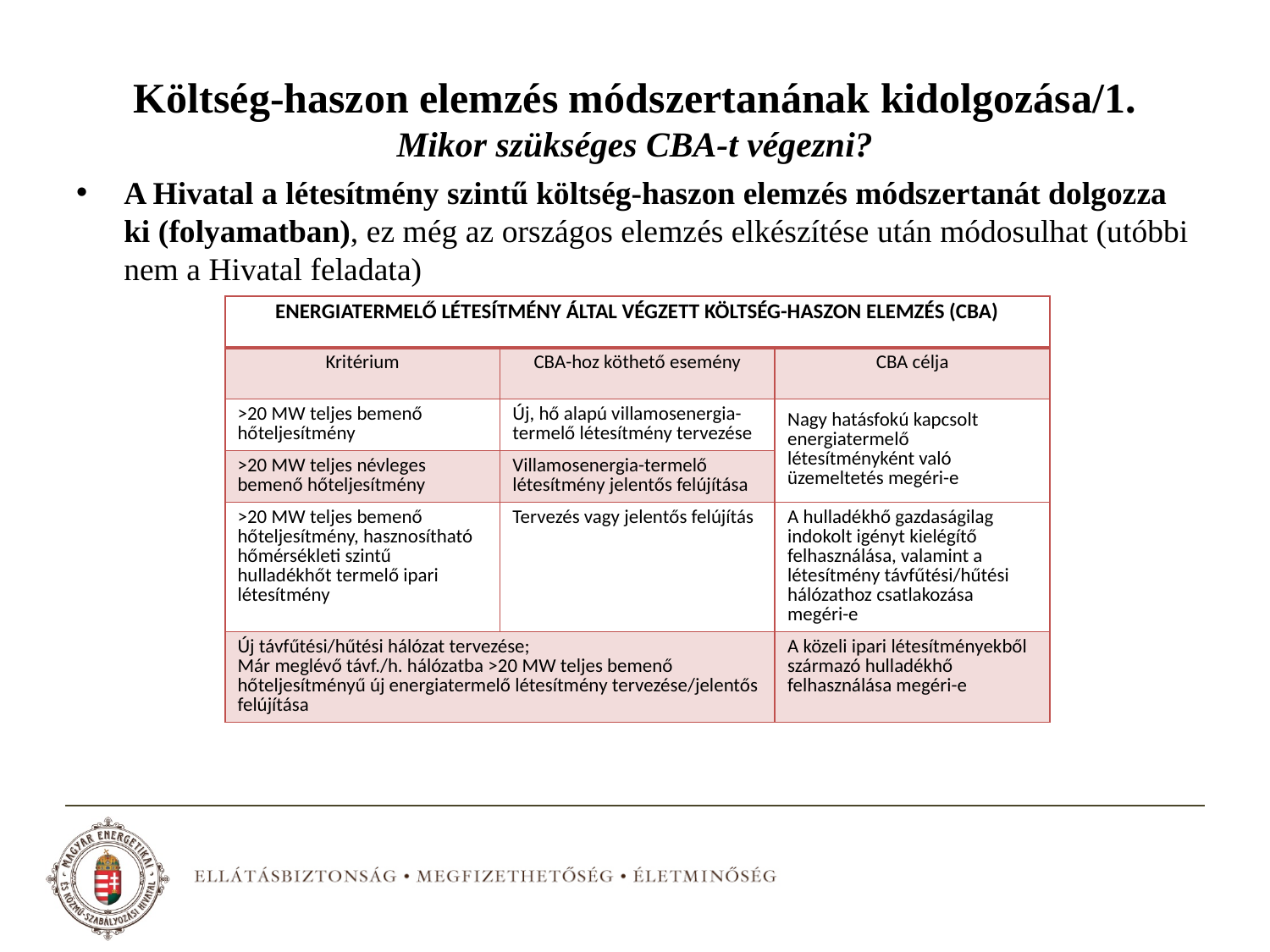

# Költség-haszon elemzés módszertanának kidolgozása/1. Mikor szükséges CBA-t végezni?
A Hivatal a létesítmény szintű költség-haszon elemzés módszertanát dolgozza ki (folyamatban), ez még az országos elemzés elkészítése után módosulhat (utóbbi nem a Hivatal feladata)

| ENERGIATERMELŐ LÉTESÍTMÉNY ÁLTAL VÉGZETT KÖLTSÉG-HASZON ELEMZÉS (CBA) |  |  |
| --- | --- | --- |
| Kritérium | CBA-hoz köthető esemény | CBA célja |
| >20 MW teljes bemenő hőteljesítmény | Új, hő alapú villamosenergia-termelő létesítmény tervezése | Nagy hatásfokú kapcsolt energiatermelő létesítményként való üzemeltetés megéri-e |
| >20 MW teljes névleges bemenő hőteljesítmény | Villamosenergia-termelő létesítmény jelentős felújítása |  |
| >20 MW teljes bemenő hőteljesítmény, hasznosítható hőmérsékleti szintű hulladékhőt termelő ipari létesítmény | Tervezés vagy jelentős felújítás | A hulladékhő gazdaságilag indokolt igényt kielégítő felhasználása, valamint a létesítmény távfűtési/hűtési hálózathoz csatlakozása megéri-e |
| Új távfűtési/hűtési hálózat tervezése; Már meglévő távf./h. hálózatba >20 MW teljes bemenő hőteljesítményű új energiatermelő létesítmény tervezése/jelentős felújítása |  | A közeli ipari létesítményekből származó hulladékhő felhasználása megéri-e |